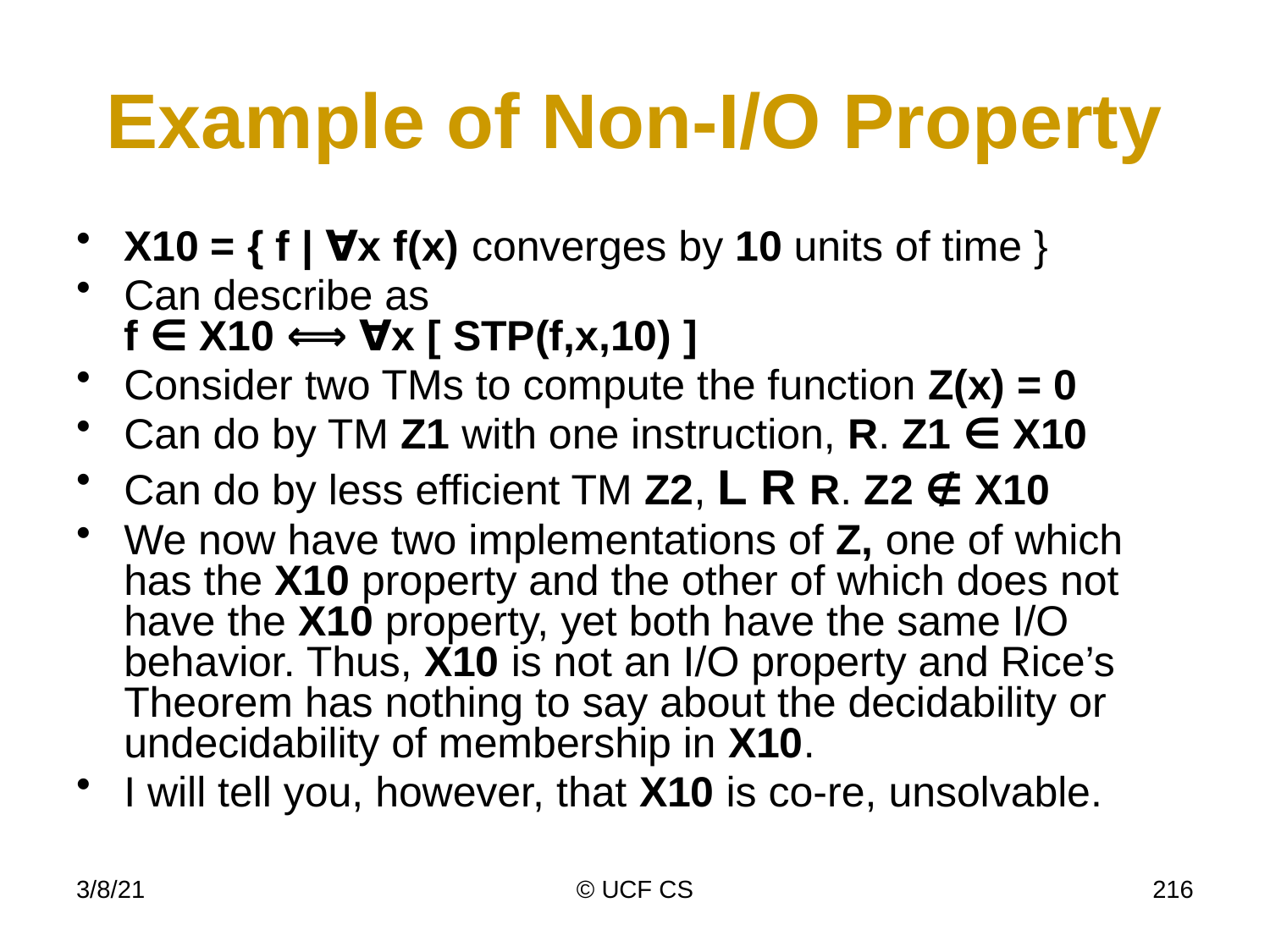

# Example of Non-I/O Property
X10 = { f | ∀x f(x) converges by 10 units of time }
Can describe as
f ∈ X10 ⟺ ∀x [ STP(f,x,10) ]
Consider two TMs to compute the function Z(x) = 0
Can do by TM Z1 with one instruction, R. Z1 ∈ X10
Can do by less efficient TM Z2, L R R. Z2 ∉ X10
We now have two implementations of Z, one of which has the X10 property and the other of which does not have the X10 property, yet both have the same I/O behavior. Thus, X10 is not an I/O property and Rice’s Theorem has nothing to say about the decidability or undecidability of membership in X10.
I will tell you, however, that X10 is co-re, unsolvable.
3/8/21
© UCF CS
216